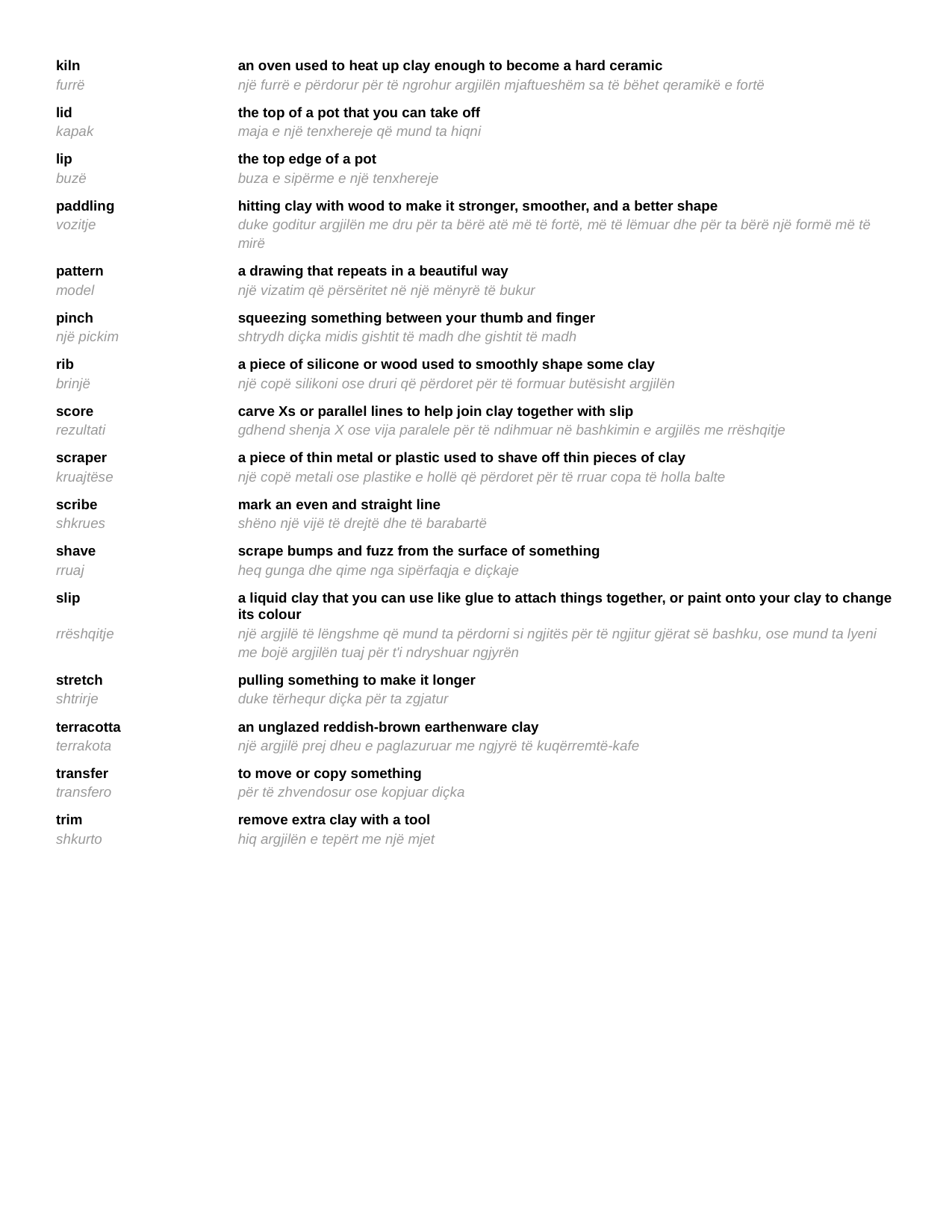

kiln	an oven used to heat up clay enough to become a hard ceramic
furrë	një furrë e përdorur për të ngrohur argjilën mjaftueshëm sa të bëhet qeramikë e fortë
lid	the top of a pot that you can take off
kapak	maja e një tenxhereje që mund ta hiqni
lip	the top edge of a pot
buzë	buza e sipërme e një tenxhereje
paddling	hitting clay with wood to make it stronger, smoother, and a better shape
vozitje	duke goditur argjilën me dru për ta bërë atë më të fortë, më të lëmuar dhe për ta bërë një formë më të mirë
pattern	a drawing that repeats in a beautiful way
model	një vizatim që përsëritet në një mënyrë të bukur
pinch	squeezing something between your thumb and finger
një pickim	shtrydh diçka midis gishtit të madh dhe gishtit të madh
rib	a piece of silicone or wood used to smoothly shape some clay
brinjë	një copë silikoni ose druri që përdoret për të formuar butësisht argjilën
score	carve Xs or parallel lines to help join clay together with slip
rezultati	gdhend shenja X ose vija paralele për të ndihmuar në bashkimin e argjilës me rrëshqitje
scraper	a piece of thin metal or plastic used to shave off thin pieces of clay
kruajtëse	një copë metali ose plastike e hollë që përdoret për të rruar copa të holla balte
scribe	mark an even and straight line
shkrues	shëno një vijë të drejtë dhe të barabartë
shave	scrape bumps and fuzz from the surface of something
rruaj	heq gunga dhe qime nga sipërfaqja e diçkaje
slip	a liquid clay that you can use like glue to attach things together, or paint onto your clay to change its colour
rrëshqitje	një argjilë të lëngshme që mund ta përdorni si ngjitës për të ngjitur gjërat së bashku, ose mund ta lyeni me bojë argjilën tuaj për t'i ndryshuar ngjyrën
stretch	pulling something to make it longer
shtrirje	duke tërhequr diçka për ta zgjatur
terracotta	an unglazed reddish-brown earthenware clay
terrakota	një argjilë prej dheu e paglazuruar me ngjyrë të kuqërremtë-kafe
transfer	to move or copy something
transfero	për të zhvendosur ose kopjuar diçka
trim	remove extra clay with a tool
shkurto	hiq argjilën e tepërt me një mjet